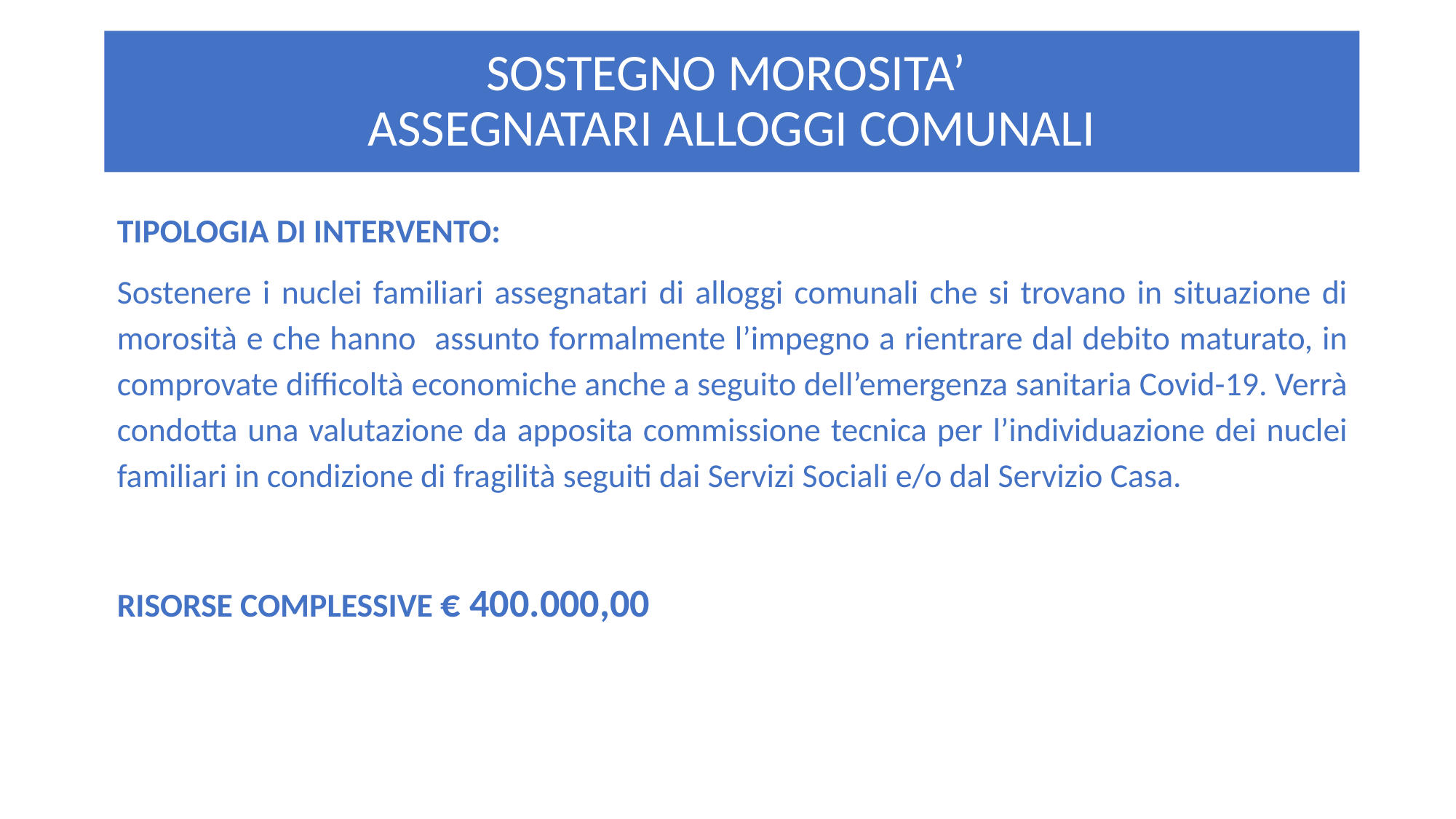

# SOSTEGNO MOROSITA’ ASSEGNATARI ALLOGGI COMUNALI
TIPOLOGIA DI INTERVENTO:
Sostenere i nuclei familiari assegnatari di alloggi comunali che si trovano in situazione di morosità e che hanno  assunto formalmente l’impegno a rientrare dal debito maturato, in comprovate difficoltà economiche anche a seguito dell’emergenza sanitaria Covid-19. Verrà condotta una valutazione da apposita commissione tecnica per l’individuazione dei nuclei familiari in condizione di fragilità seguiti dai Servizi Sociali e/o dal Servizio Casa.

RISORSE COMPLESSIVE € 400.000,00